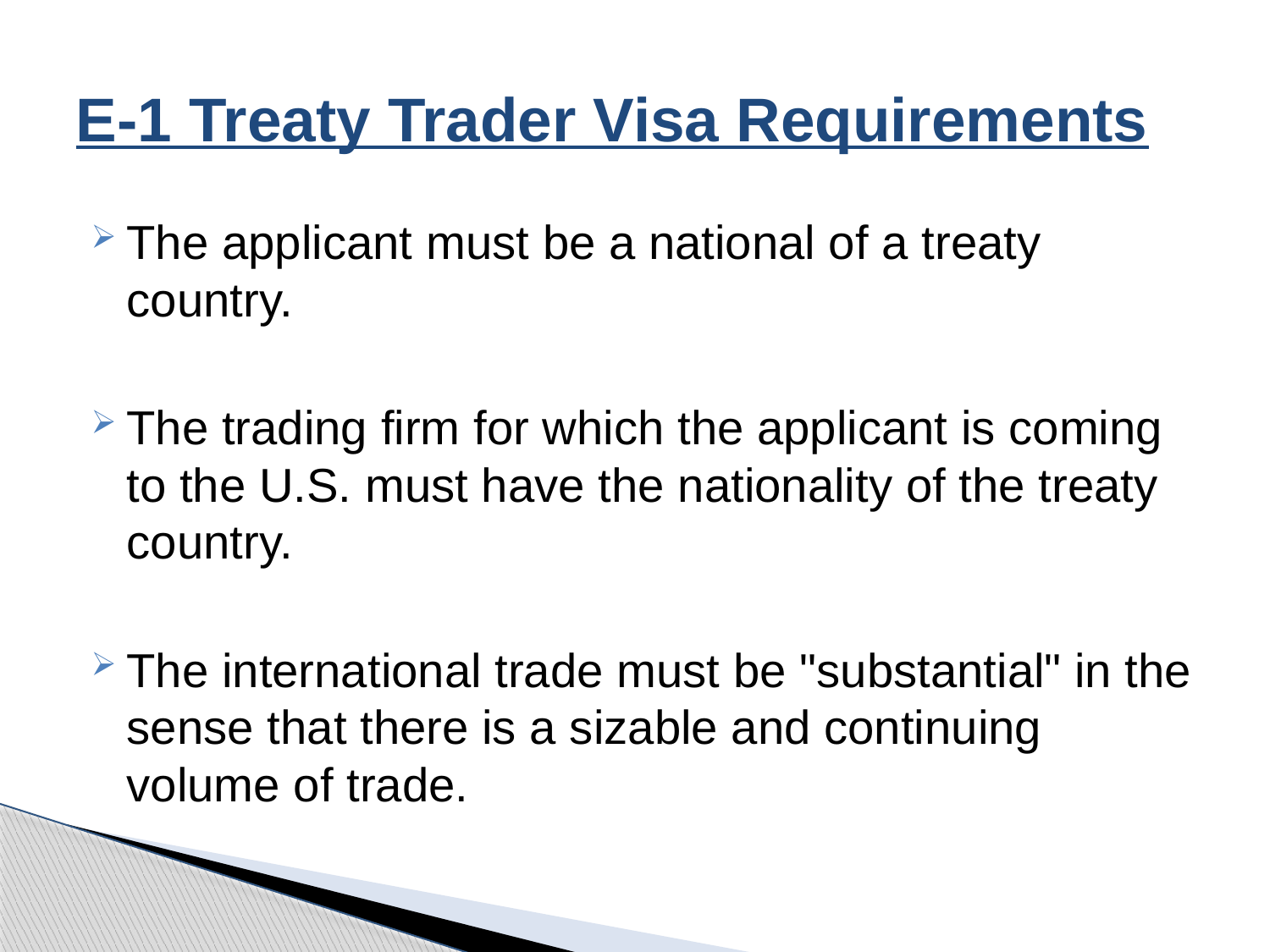

# E-1 Treaty Trader Visa Requirements
The applicant must be a national of a treaty country.

The trading firm for which the applicant is coming to the U.S. must have the nationality of the treaty country.

The international trade must be "substantial" in the sense that there is a sizable and continuing volume of trade.